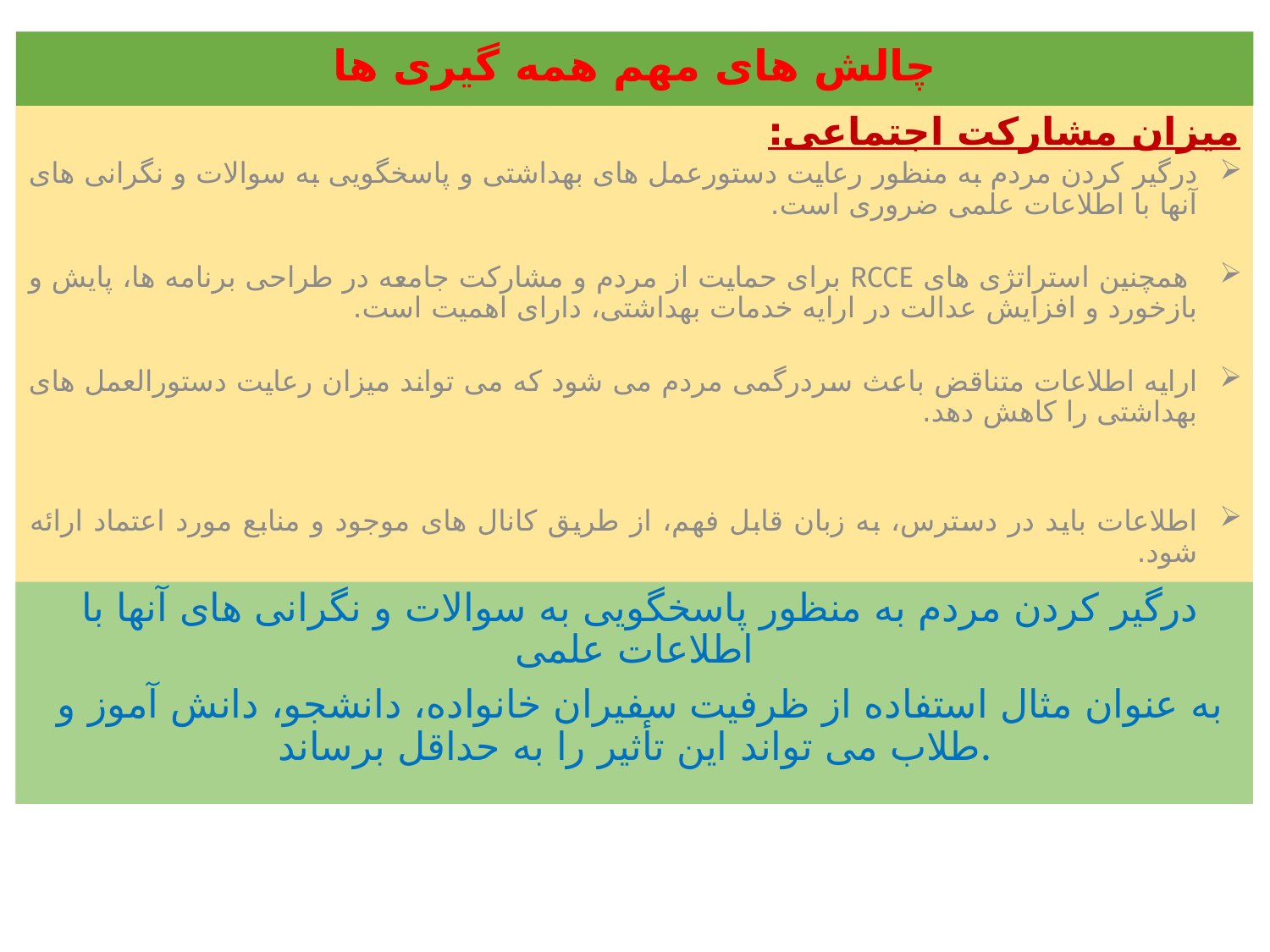

چالش های مهم همه گیری ها
میزان مشارکت اجتماعی:
درگیر کردن مردم به منظور رعایت دستورعمل های بهداشتی و پاسخگویی به سوالات و نگرانی های آنها با اطلاعات علمی ضروری است.

 همچنین استراتژی های RCCE برای حمایت از مردم و مشارکت جامعه در طراحی برنامه ها، پایش و بازخورد و افزایش عدالت در ارایه خدمات بهداشتی، دارای اهمیت است.

ارایه اطلاعات متناقض باعث سردرگمی مردم می شود که می تواند میزان رعایت دستورالعمل های بهداشتی را کاهش دهد.

اطلاعات باید در دسترس، به زبان قابل فهم، از طریق کانال های موجود و منابع مورد اعتماد ارائه شود.

 درگیر کردن مردم به منظور پاسخگویی به سوالات و نگرانی های آنها با اطلاعات علمی
 به عنوان مثال استفاده از ظرفیت سفیران خانواده، دانشجو، دانش آموز و طلاب می تواند این تأثیر را به حداقل برساند.